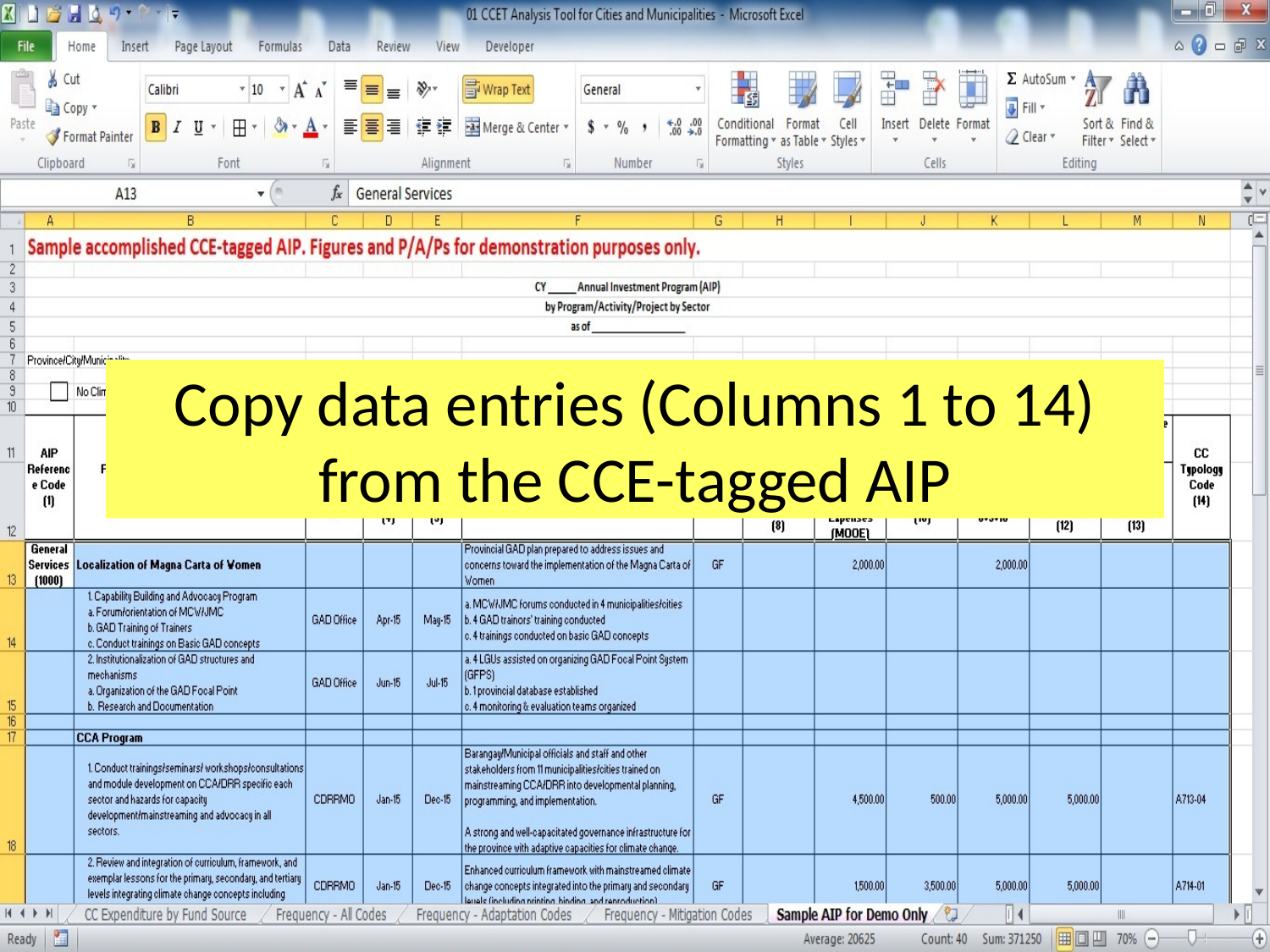

Copy data entries (Columns 1 to 14) from the CCE-tagged AIP